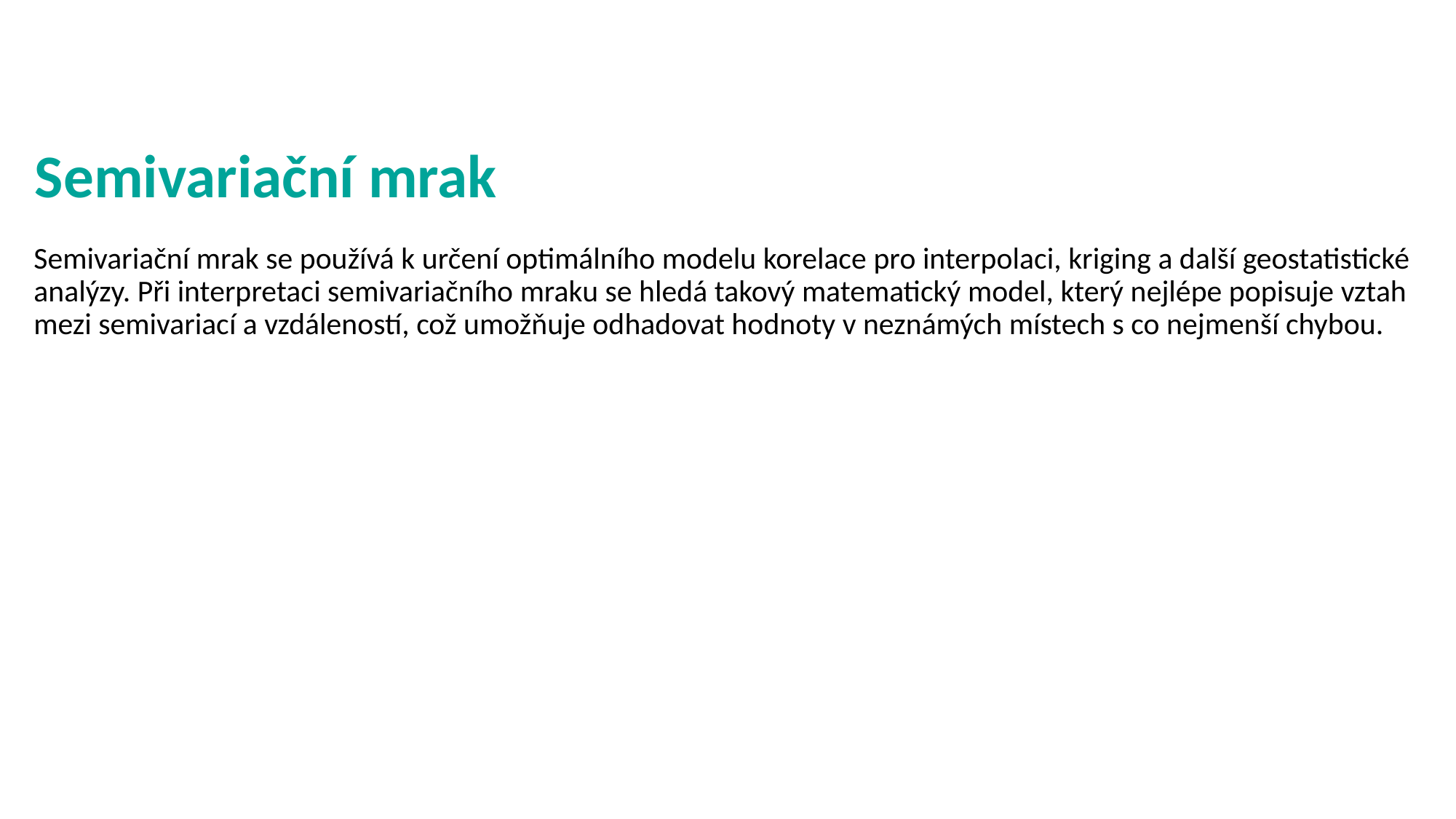

# Semivariační mrak
Semivariační mrak se používá k určení optimálního modelu korelace pro interpolaci, kriging a další geostatistické analýzy. Při interpretaci semivariačního mraku se hledá takový matematický model, který nejlépe popisuje vztah mezi semivariací a vzdáleností, což umožňuje odhadovat hodnoty v neznámých místech s co nejmenší chybou.